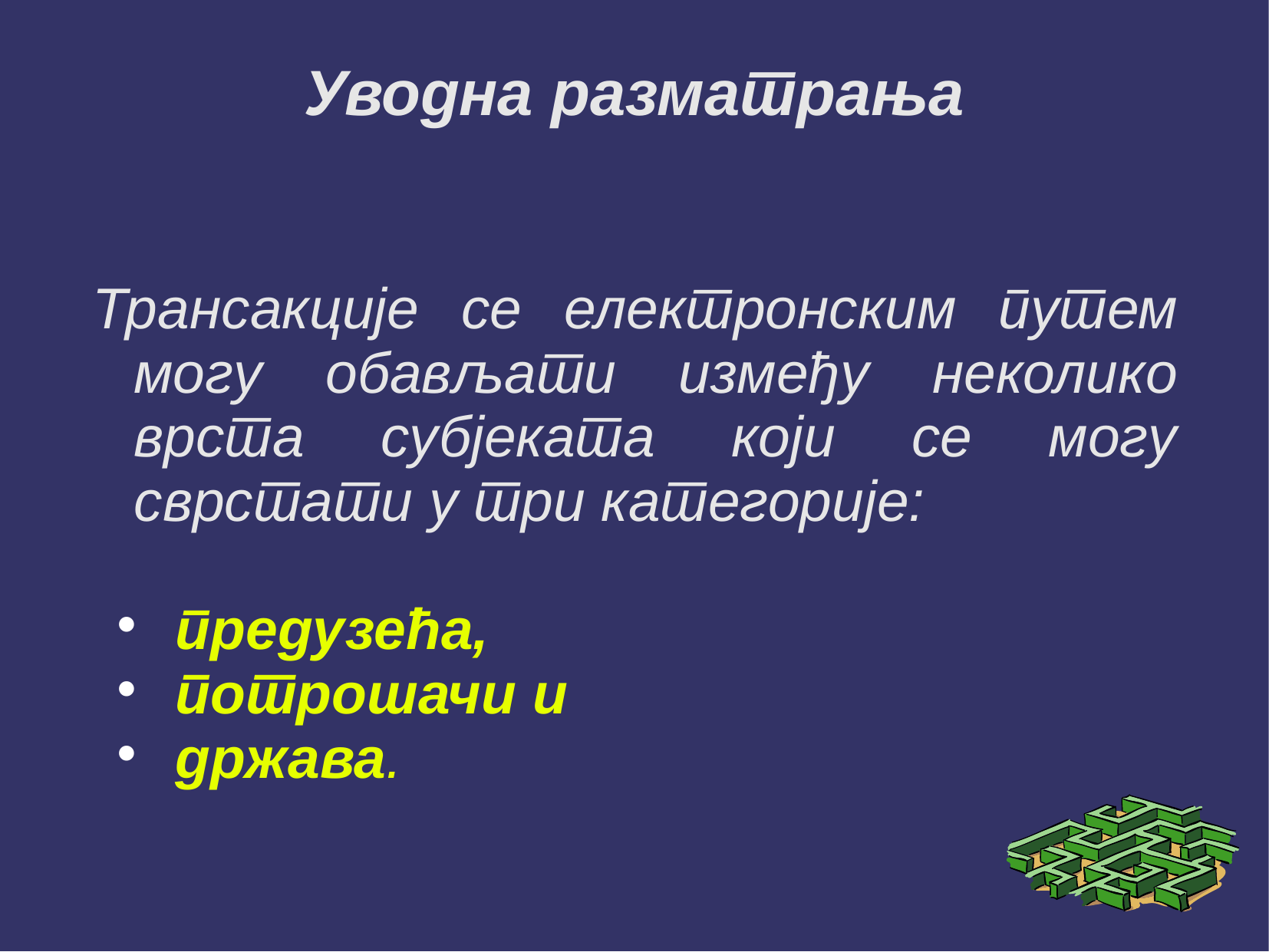

# Уводна разматрања
Трансакције се електронским путем могу обављати између неколико врста субјеката који се могу сврстати у три категорије:

  предузећа,
  потрошачи и
  држава.